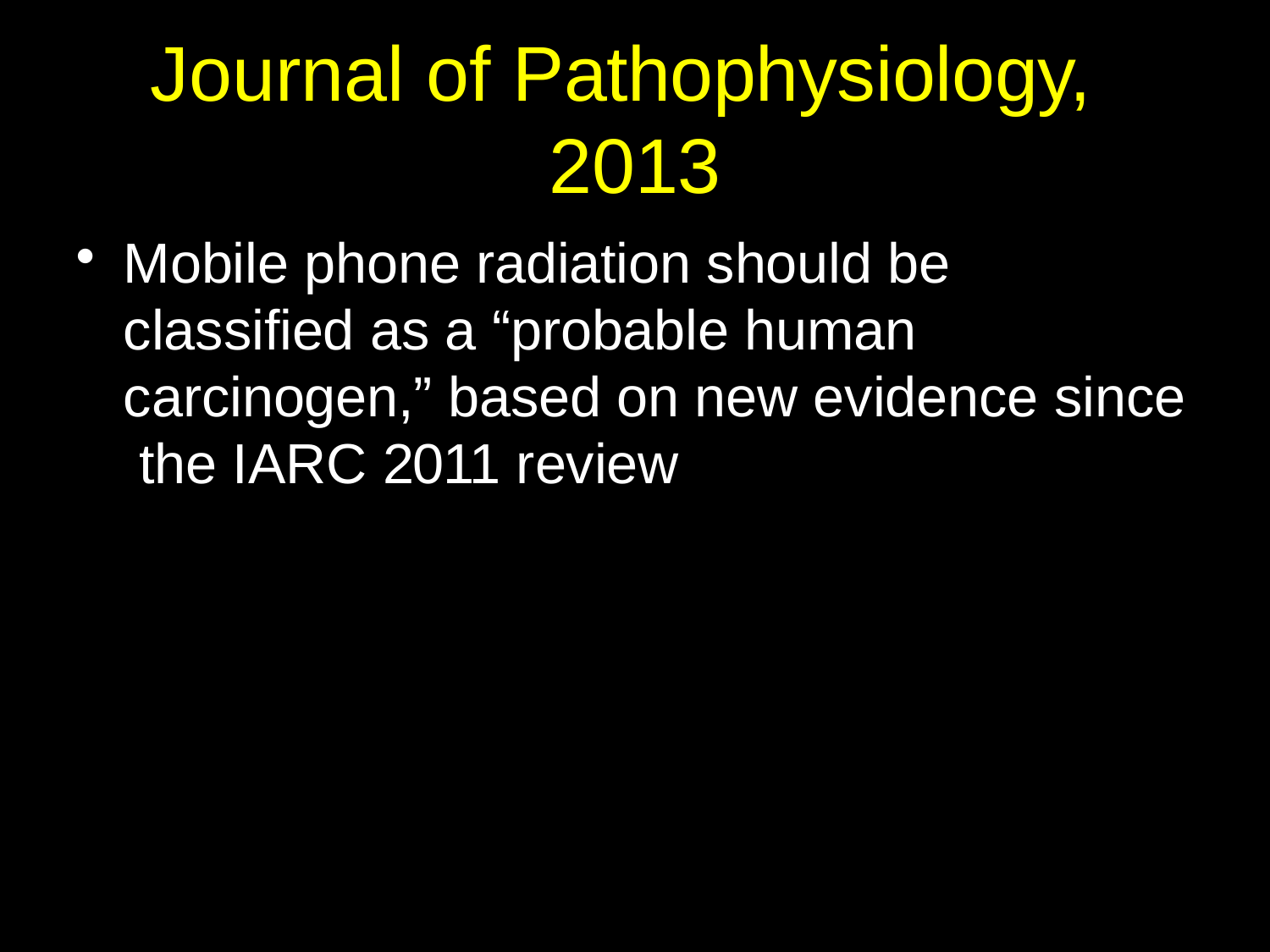

# Journal of Pathophysiology,
2013
Mobile phone radiation should be  classified as a “probable human  carcinogen,” based on new evidence since  the IARC 2011 review